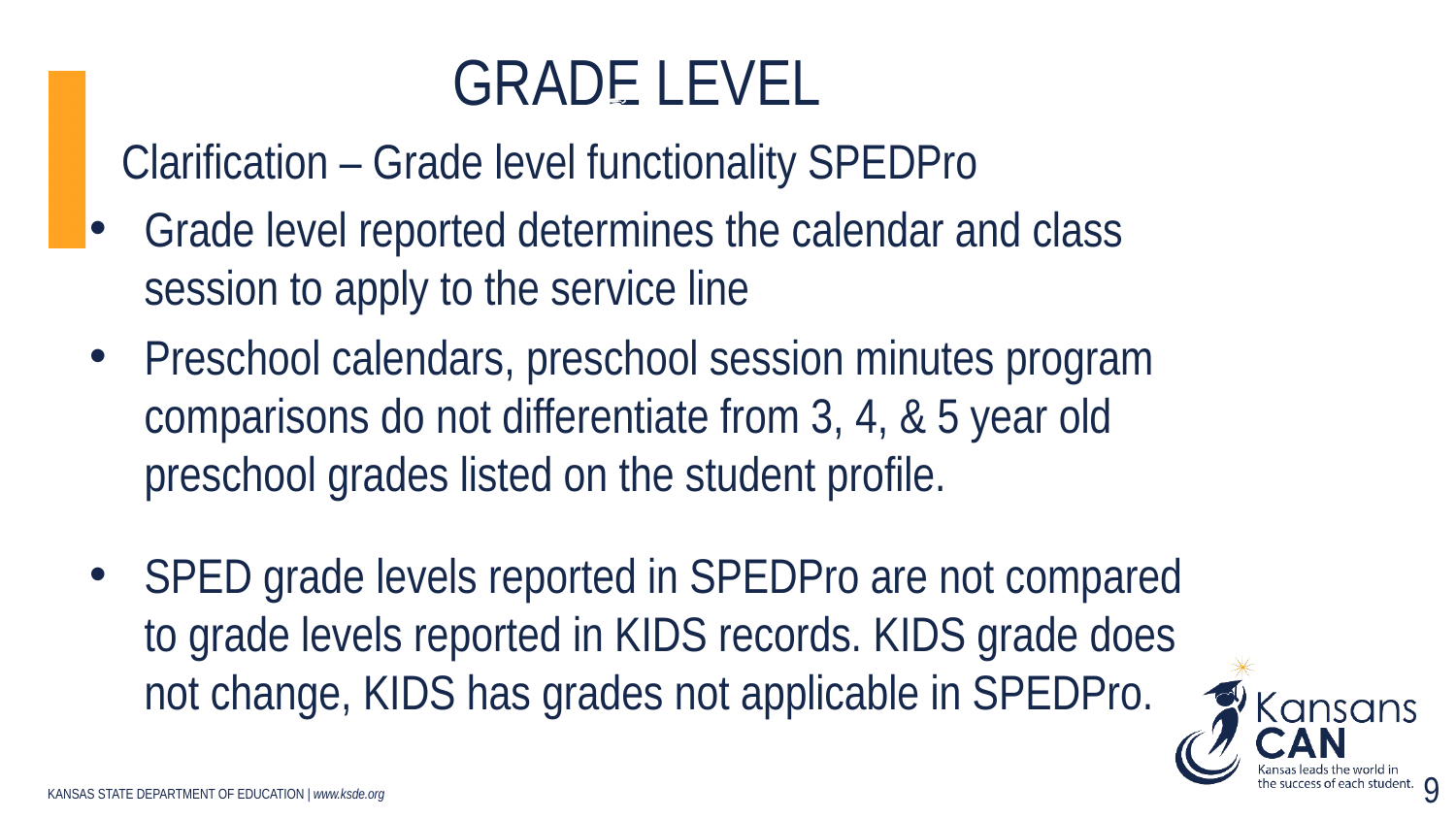

# Grade Level
Clarification – Grade level functionality SPEDPro
Grade level reported determines the calendar and class session to apply to the service line
Preschool calendars, preschool session minutes program comparisons do not differentiate from 3, 4, & 5 year old preschool grades listed on the student profile.

SPED grade levels reported in SPEDPro are not compared to grade levels reported in KIDS records. KIDS grade does not change, KIDS has grades not applicable in SPEDPro.
9